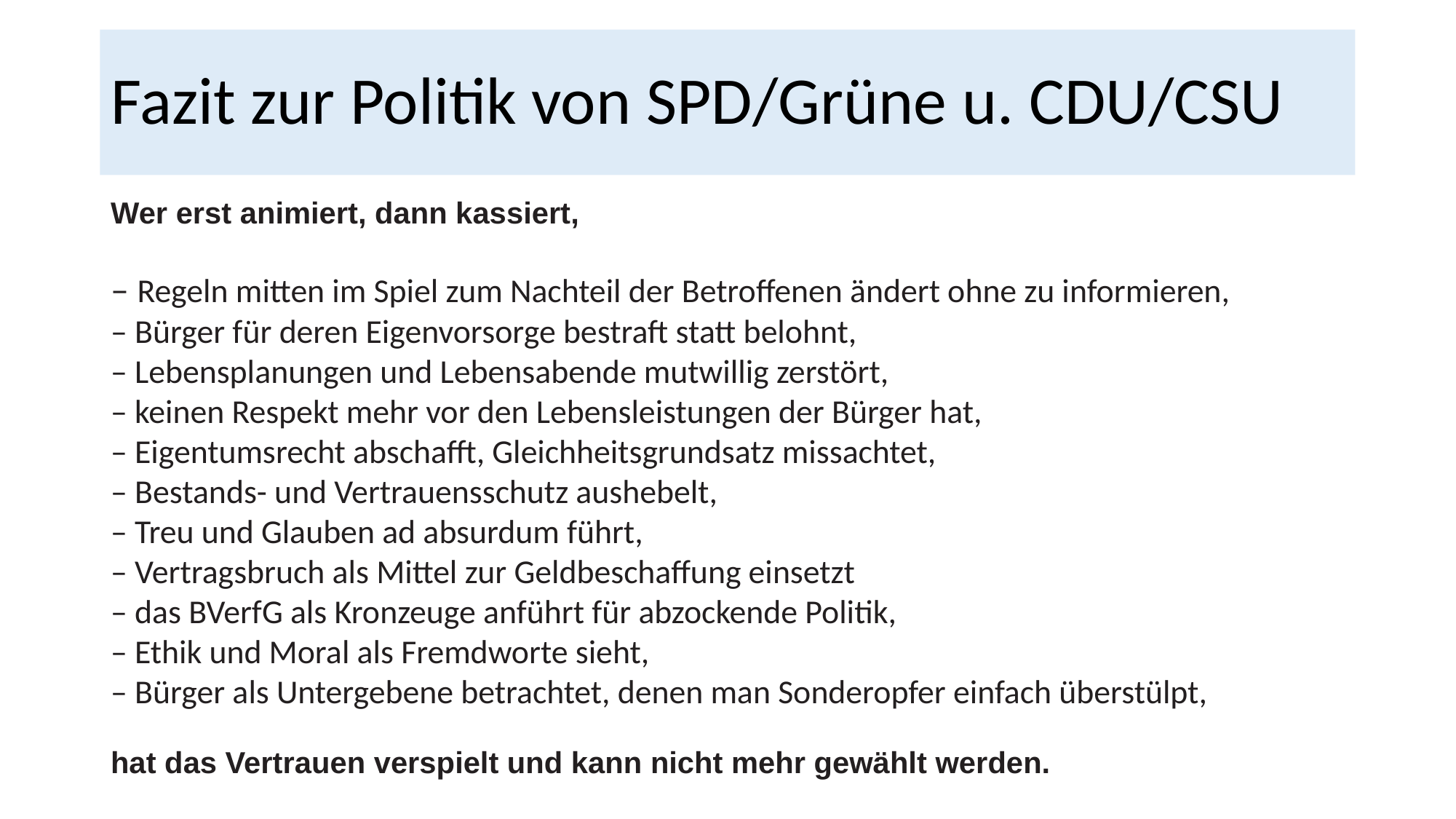

# Fazit zur Politik von SPD/Grüne u. CDU/CSU
Wer erst animiert, dann kassiert,

– Regeln mitten im Spiel zum Nachteil der Betroffenen ändert ohne zu informieren,
– Bürger für deren Eigenvorsorge bestraft statt belohnt,
– Lebensplanungen und Lebensabende mutwillig zerstört,
– keinen Respekt mehr vor den Lebensleistungen der Bürger hat,
– Eigentumsrecht abschafft, Gleichheitsgrundsatz missachtet,
– Bestands- und Vertrauensschutz aushebelt,
– Treu und Glauben ad absurdum führt,
– Vertragsbruch als Mittel zur Geldbeschaffung einsetzt
– das BVerfG als Kronzeuge anführt für abzockende Politik,
– Ethik und Moral als Fremdworte sieht,
– Bürger als Untergebene betrachtet, denen man Sonderopfer einfach überstülpt,

hat das Vertrauen verspielt und kann nicht mehr gewählt werden.